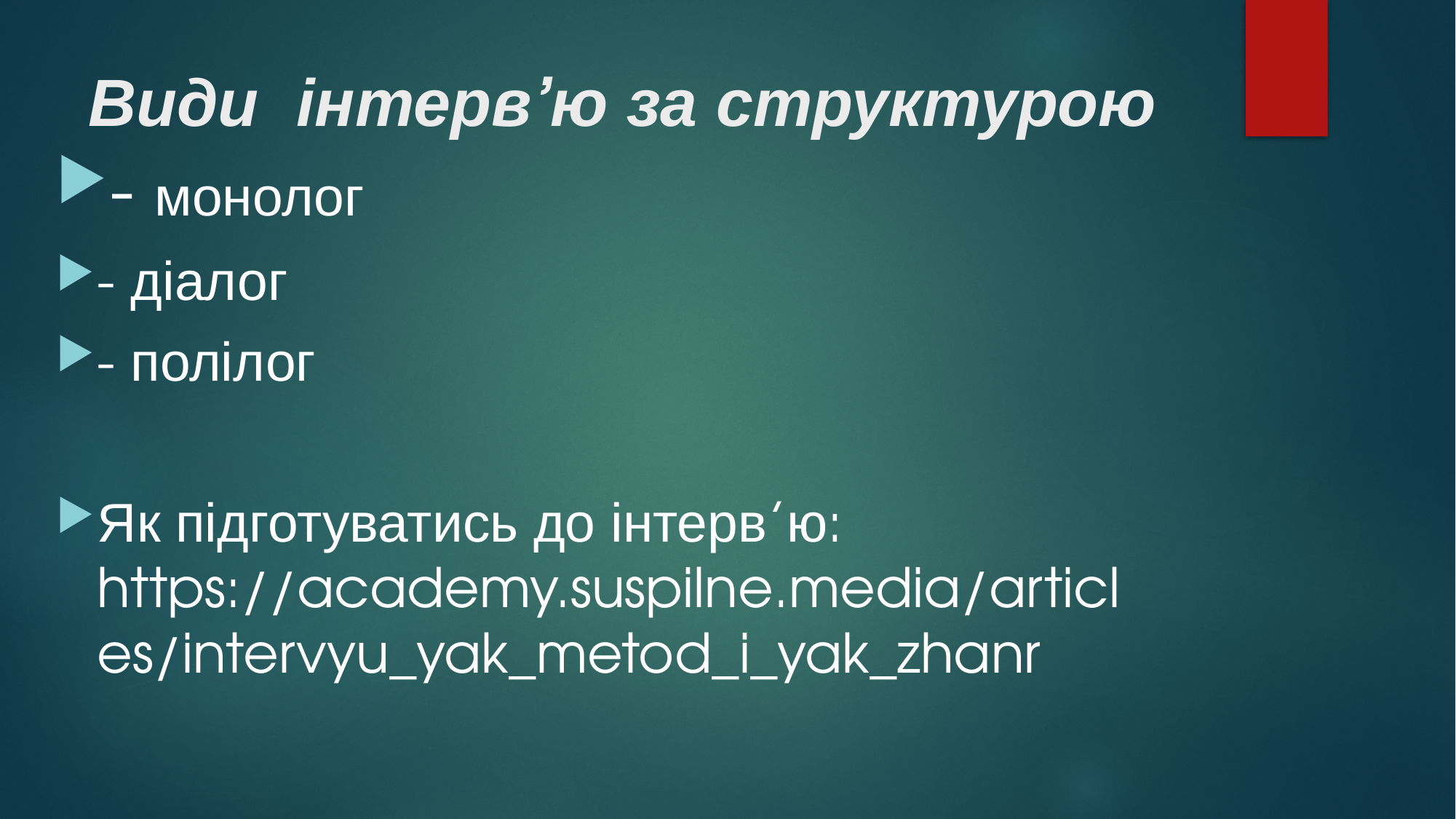

# Види  інтерв’ю за структурою
- монолог
- діалог
- полілог

Як підготуватись до інтерв’ю: https://academy.suspilne.media/articles/intervyu_yak_metod_i_yak_zhanr